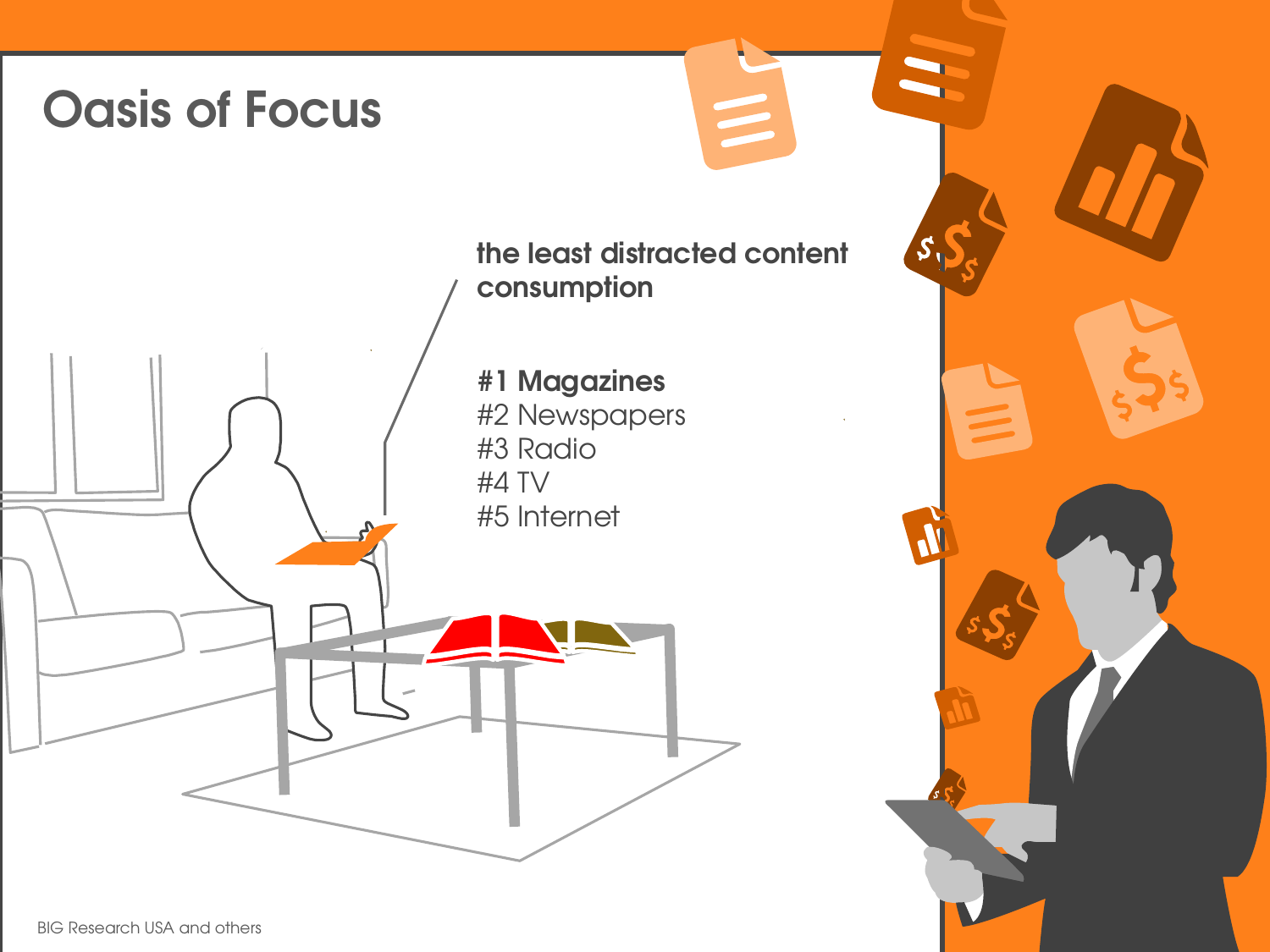

Oasis of Focus

the least distracted content consumption

#1 Magazines
#2 Newspapers
#3 Radio
#4 TV
#5 Internet

BIG Research USA and others